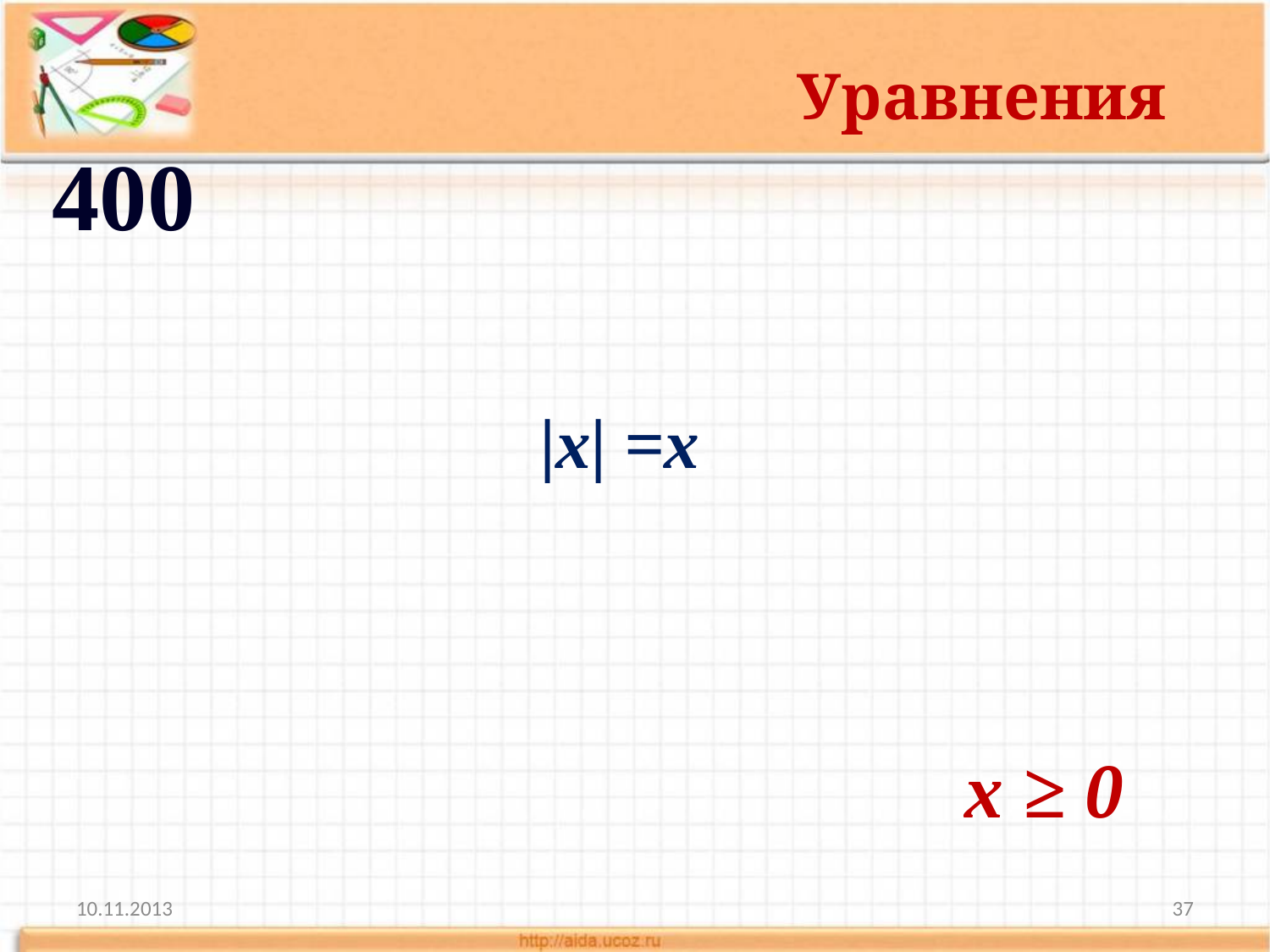

Уравнения
400
|x| =x
x ≥ 0
10.11.2013
37